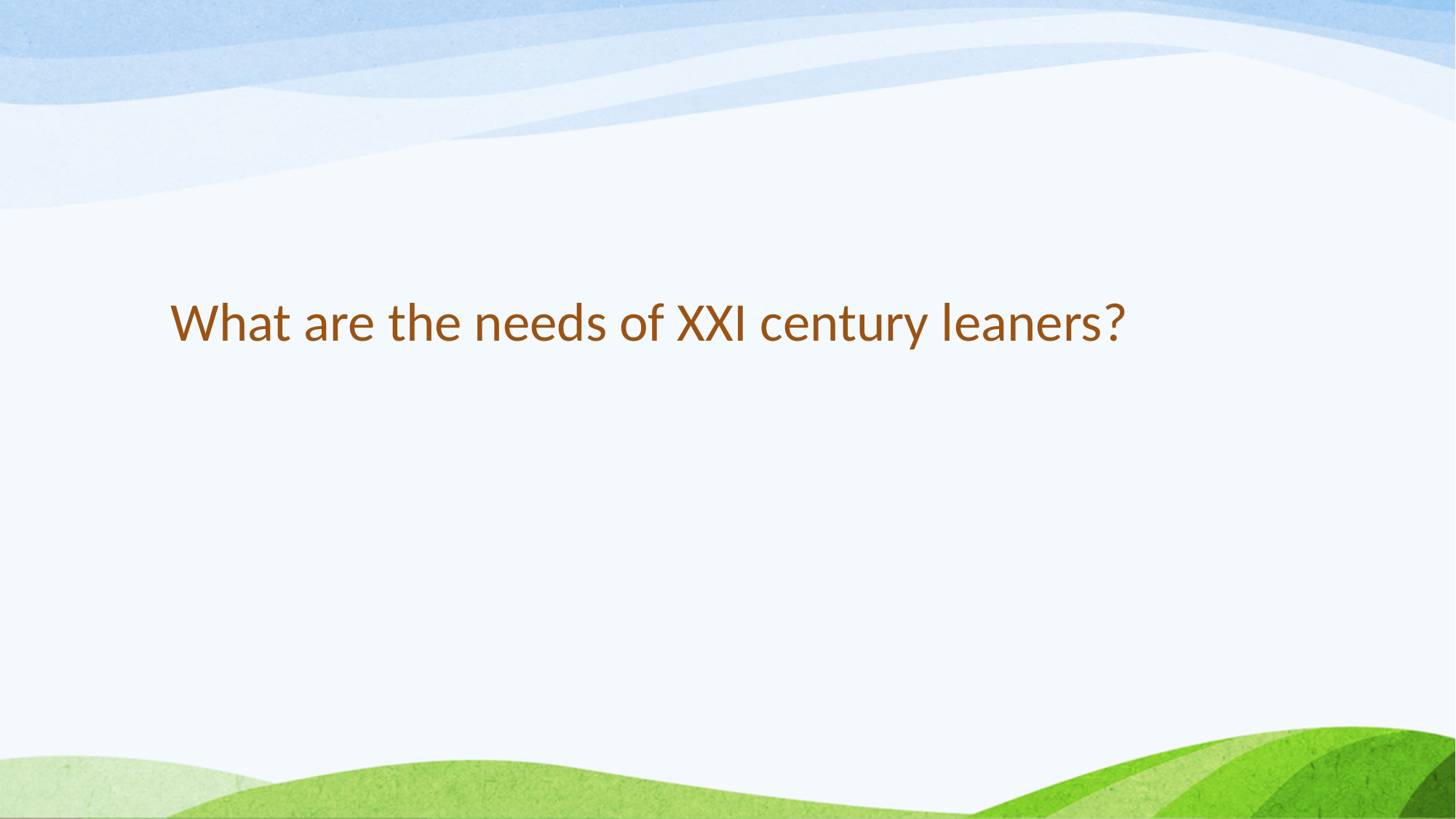

What are the needs of XXI century leaners?